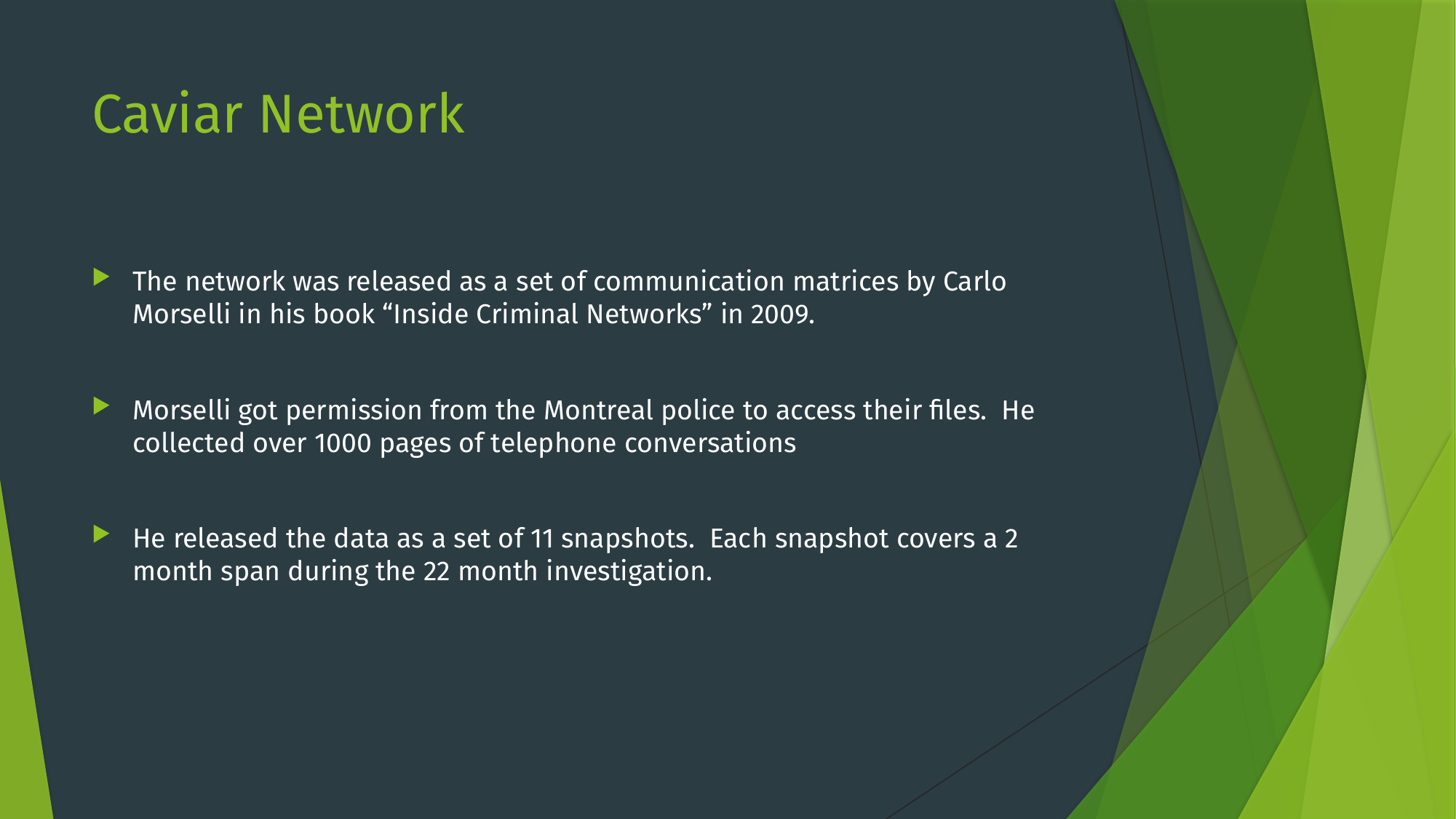

# Caviar Network
The network was released as a set of communication matrices by Carlo Morselli in his book “Inside Criminal Networks” in 2009.

Morselli got permission from the Montreal police to access their files.  He collected over 1000 pages of telephone conversations

He released the data as a set of 11 snapshots.  Each snapshot covers a 2 month span during the 22 month investigation.